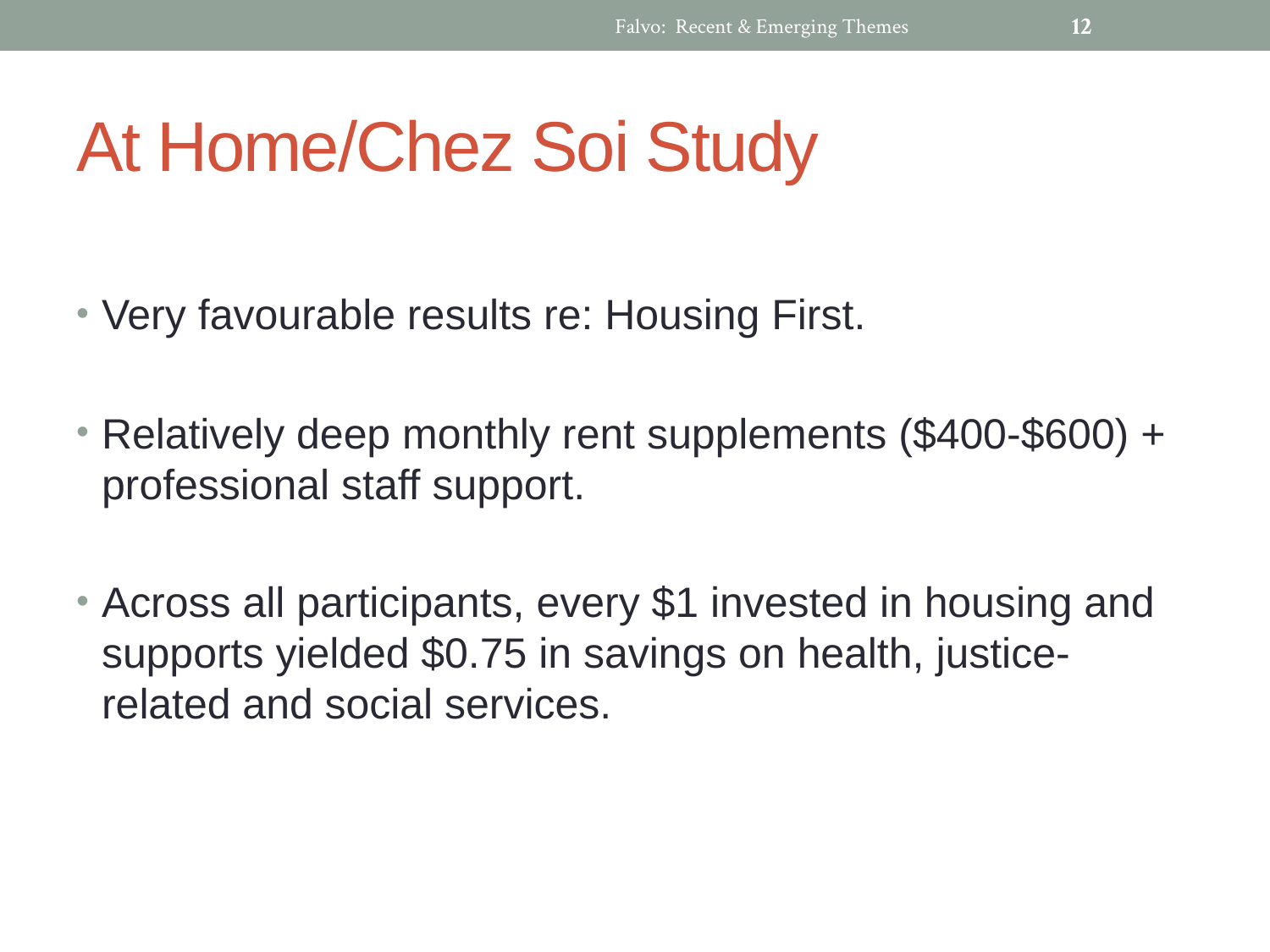

Falvo:  Recent & Emerging Themes
12
# At Home/Chez Soi Study

Very favourable results re: Housing First.

Relatively deep monthly rent supplements ($400-$600) + professional staff support.

Across all participants, every $1 invested in housing and supports yielded $0.75 in savings on health, justice-related and social services.